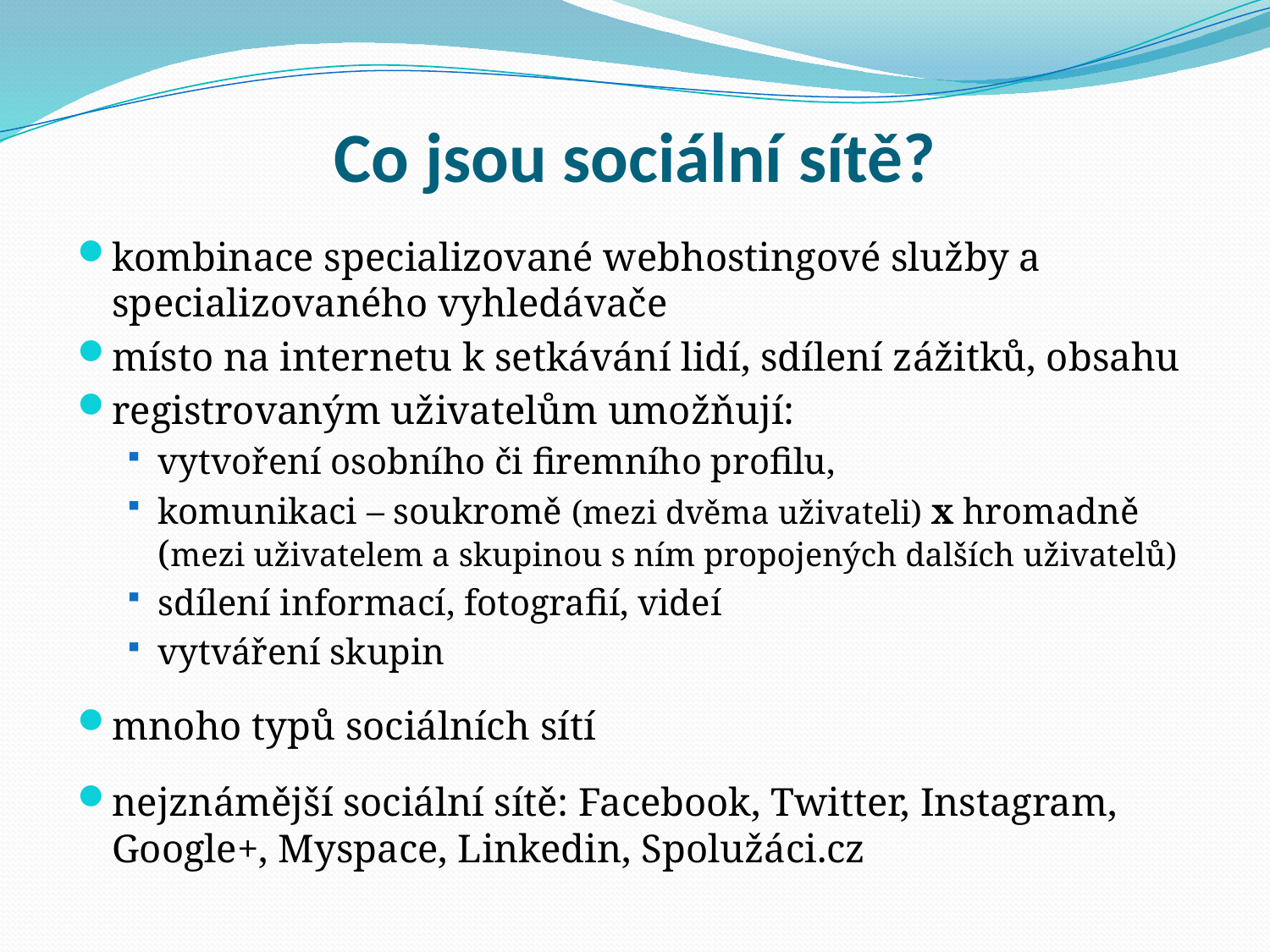

# Co jsou sociální sítě?
kombinace specializované webhostingové služby a specializovaného vyhledávače
místo na internetu k setkávání lidí, sdílení zážitků, obsahu
registrovaným uživatelům umožňují:
vytvoření osobního či firemního profilu,
komunikaci – soukromě (mezi dvěma uživateli) x hromadně (mezi uživatelem a skupinou s ním propojených dalších uživatelů)
sdílení informací, fotografií, videí
vytváření skupin

mnoho typů sociálních sítí

nejznámější sociální sítě: Facebook, Twitter, Instagram, Google+, Myspace, Linkedin, Spolužáci.cz